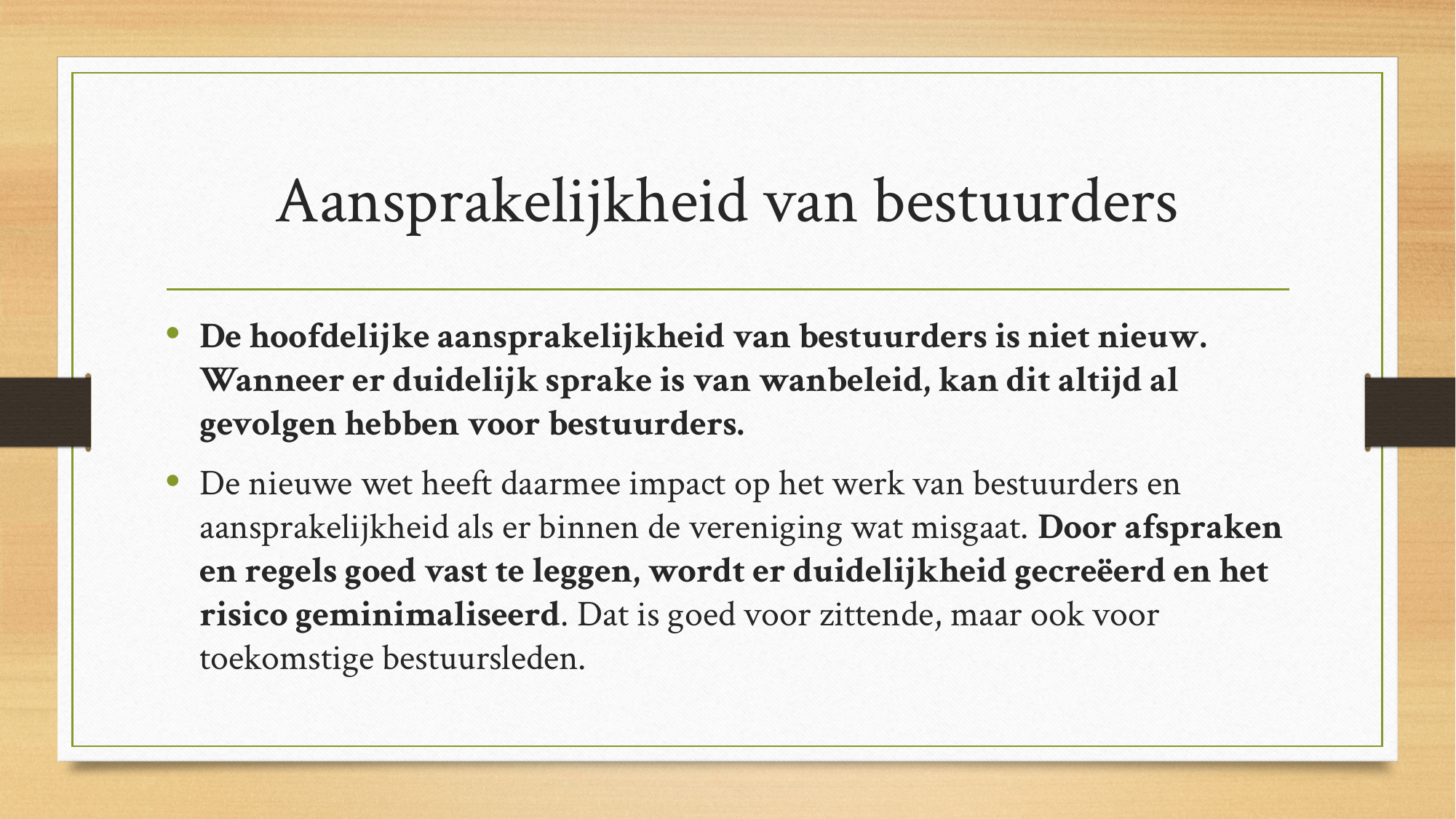

# Aansprakelijkheid van bestuurders
De hoofdelijke aansprakelijkheid van bestuurders is niet nieuw. Wanneer er duidelijk sprake is van wanbeleid, kan dit altijd al gevolgen hebben voor bestuurders.
De nieuwe wet heeft daarmee impact op het werk van bestuurders en aansprakelijkheid als er binnen de vereniging wat misgaat. Door afspraken en regels goed vast te leggen, wordt er duidelijkheid gecreëerd en het risico geminimaliseerd. Dat is goed voor zittende, maar ook voor toekomstige bestuursleden.